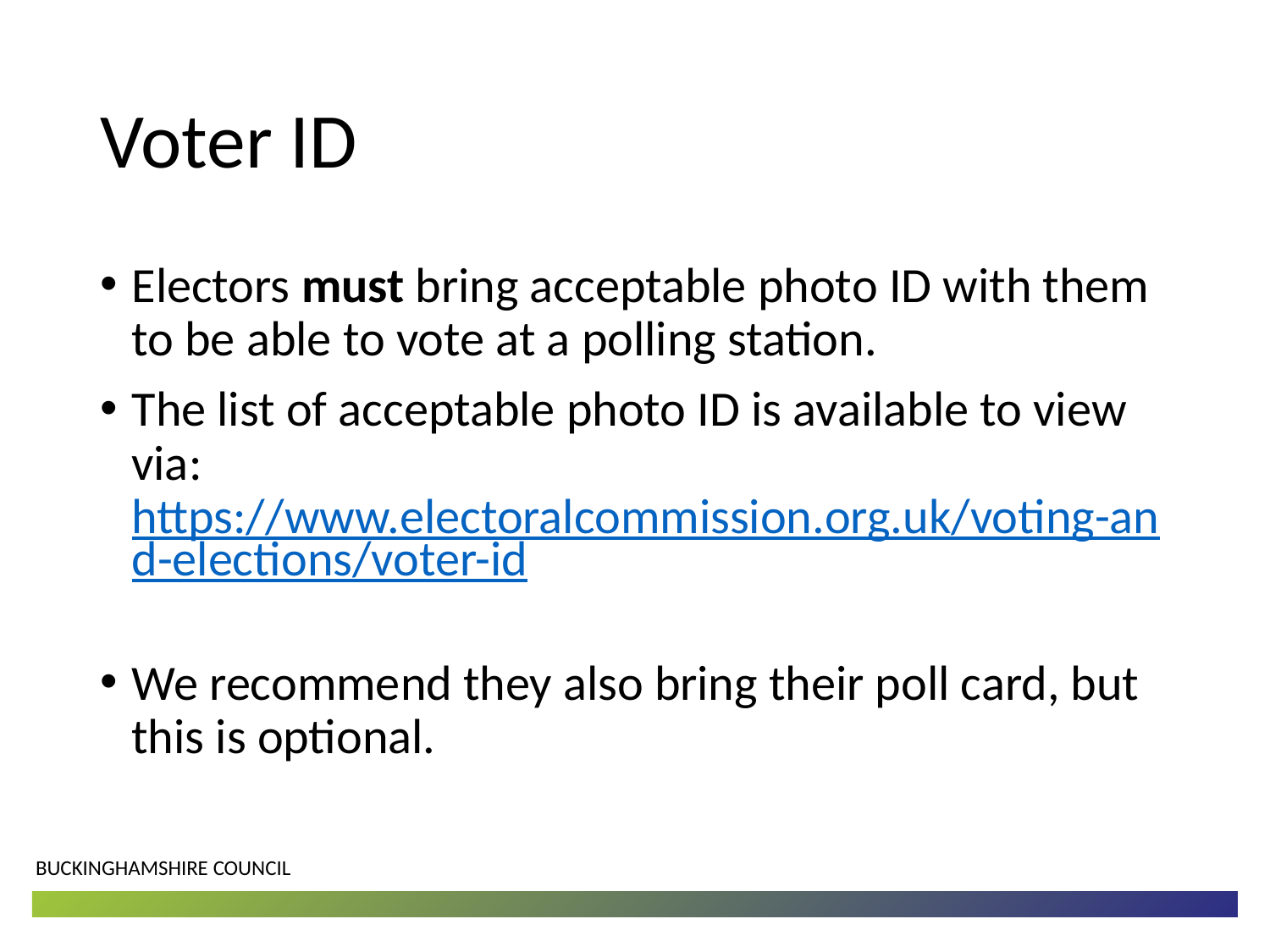

# Voter ID
Electors must bring acceptable photo ID with them to be able to vote at a polling station.
The list of acceptable photo ID is available to view via: https://www.electoralcommission.org.uk/voting-and-elections/voter-id
We recommend they also bring their poll card, but this is optional.